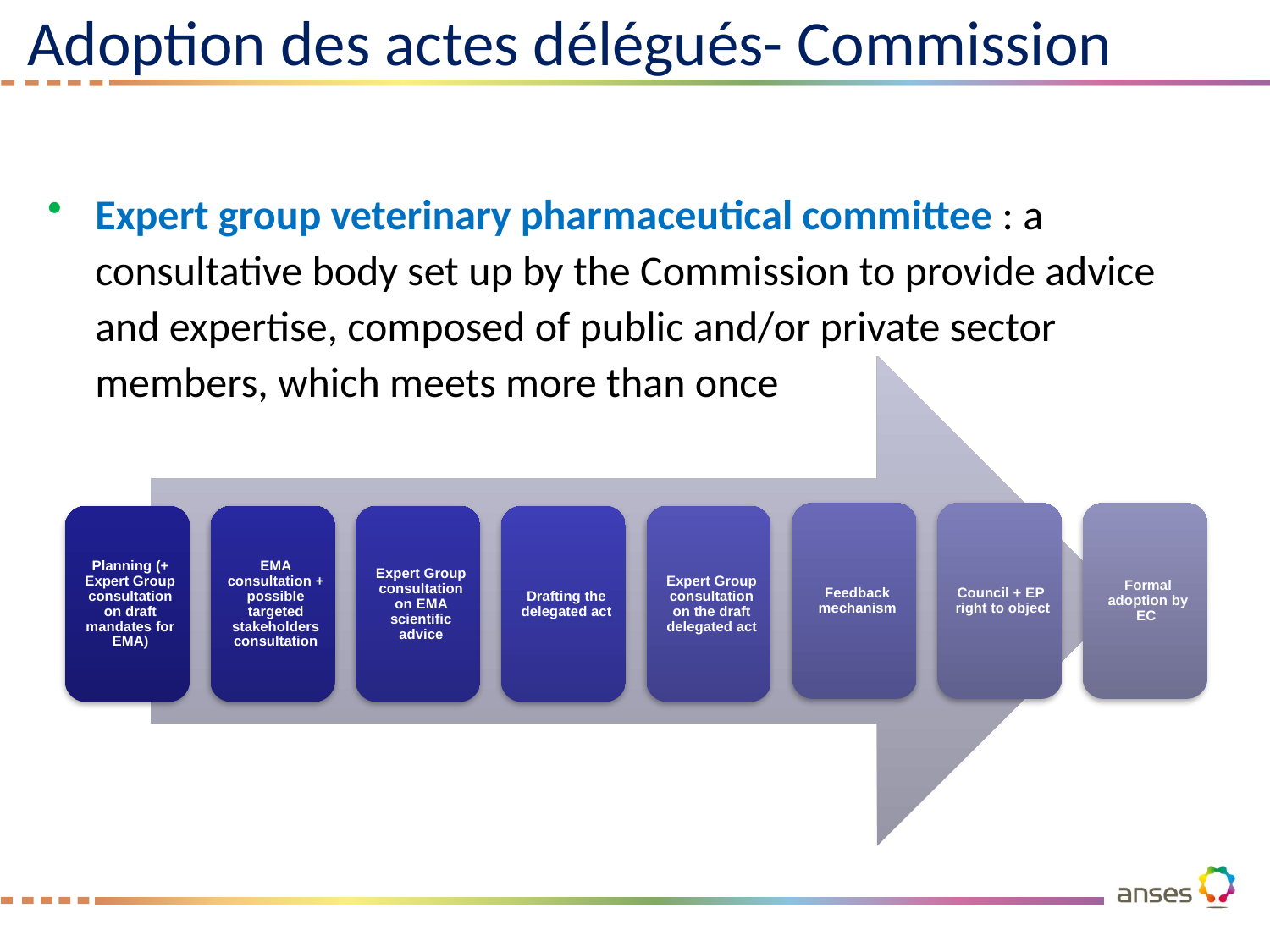

# Adoption des actes délégués- Commission
Expert group veterinary pharmaceutical committee : a consultative body set up by the Commission to provide advice and expertise, composed of public and/or private sector members, which meets more than once

Planning (+ Expert Group consultation on draft mandates for EMA)
EMA consultation + possible targeted stakeholders consultation
Expert Group consultation on EMA scientific advice
Drafting the delegated act
Expert Group consultation on the draft delegated act
Feedback mechanism
Council + EP  right to object
Formal adoption by EC